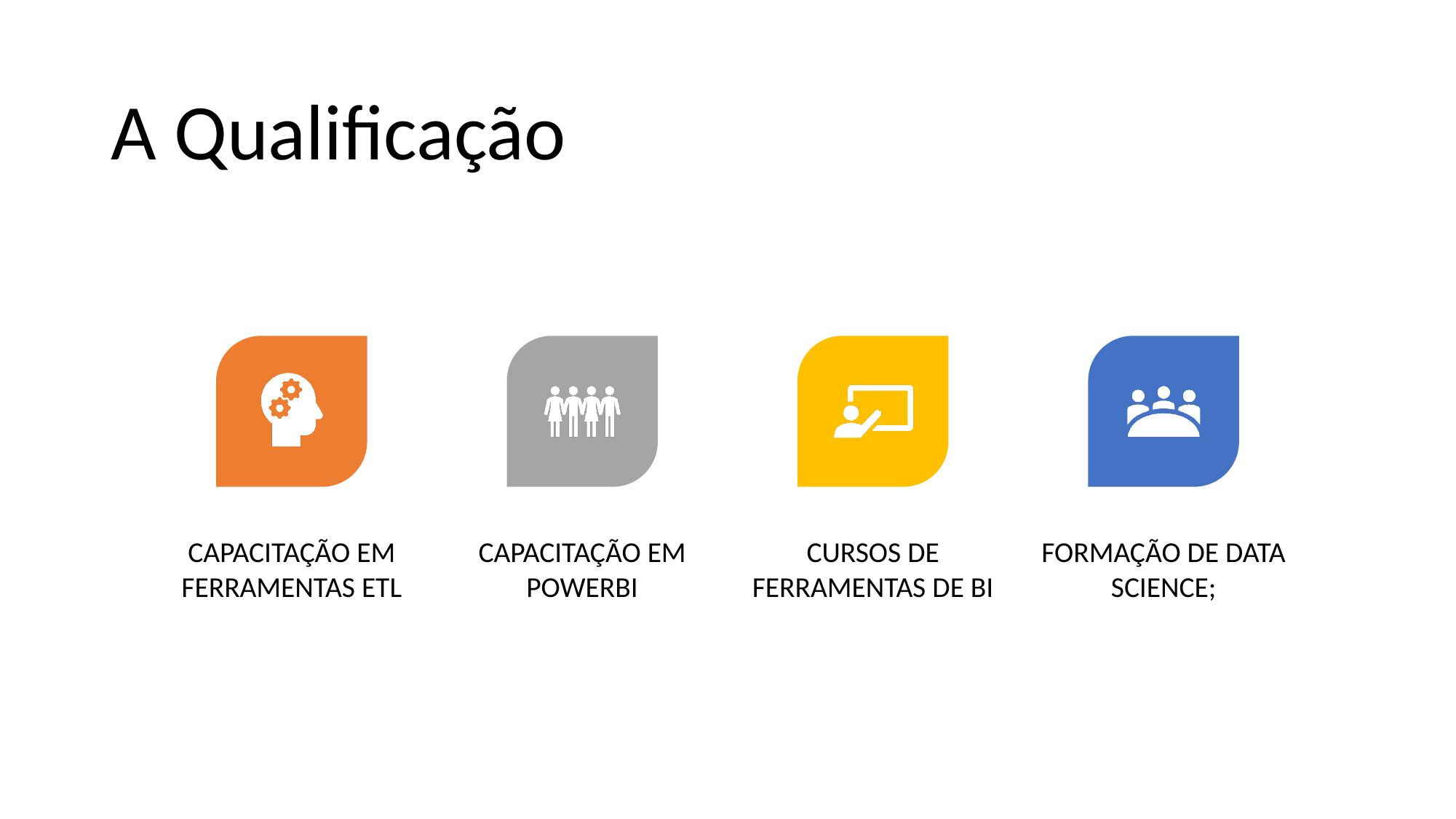

# A Qualificação
Capacitação em Ferramentas ETL
Capacitação em PowerBI
Cursos de Ferramentas de BI
Formação de Data Science;